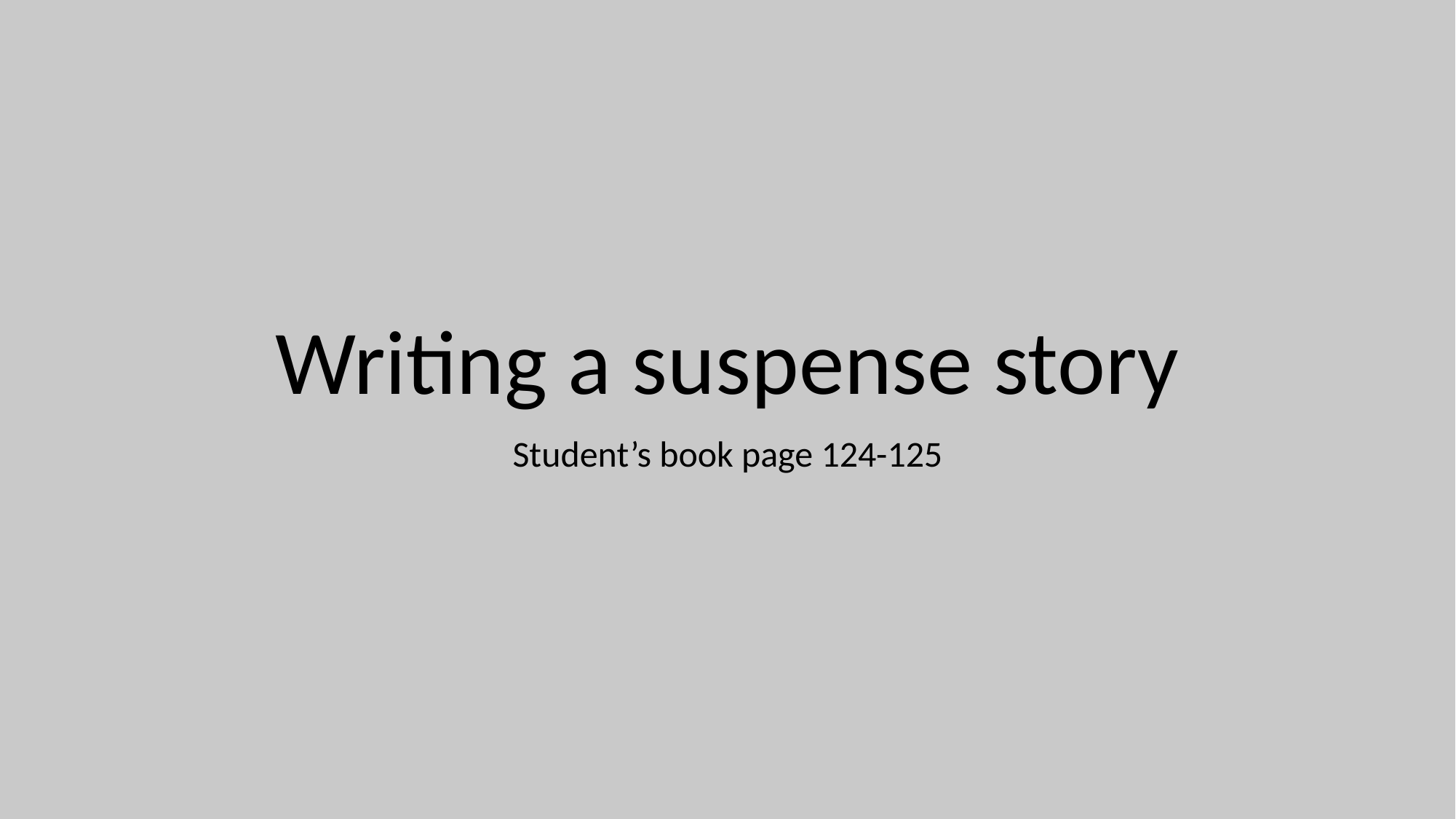

# Writing a suspense story
Student’s book page 124-125